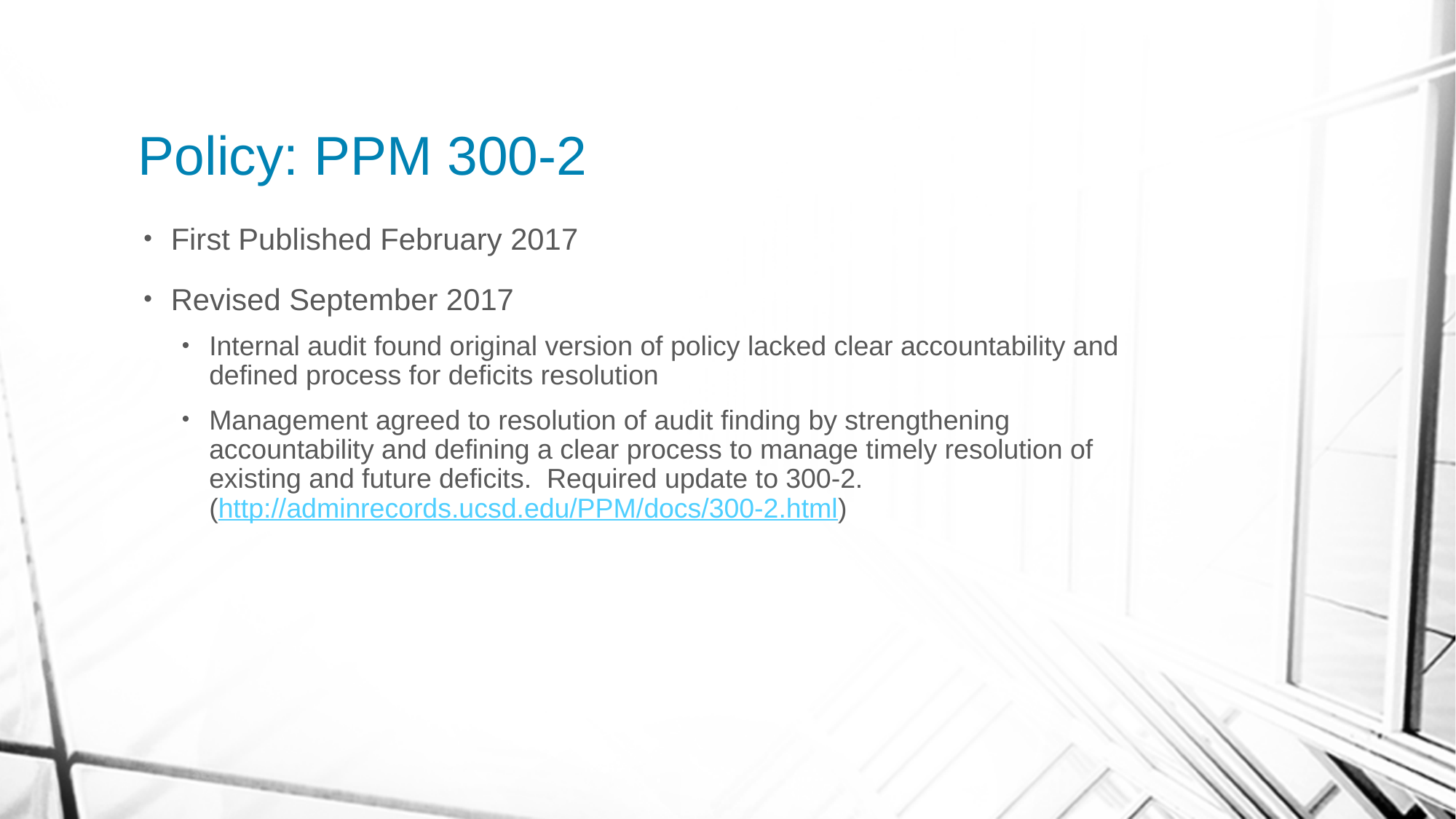

# Policy: PPM 300-2
First Published February 2017
Revised September 2017
Internal audit found original version of policy lacked clear accountability and defined process for deficits resolution
Management agreed to resolution of audit finding by strengthening accountability and defining a clear process to manage timely resolution of existing and future deficits.  Required update to 300-2.
(http://adminrecords.ucsd.edu/PPM/docs/300-2.html)